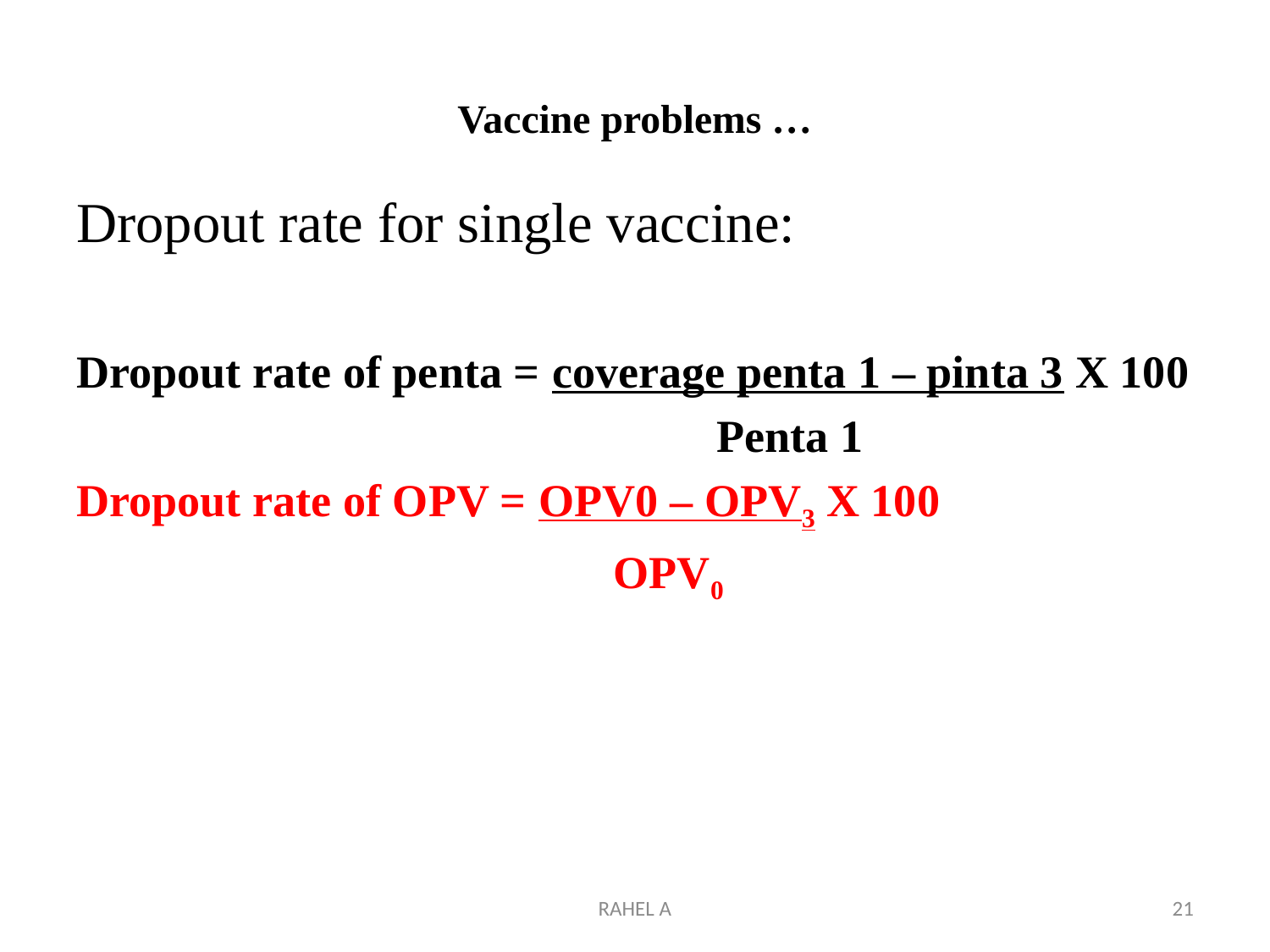

# Vaccine problems …
Dropout rate for single vaccine:

Dropout rate of penta = coverage penta 1 – pinta 3 X 100
                                                        Penta 1
Dropout rate of OPV = OPV0 – OPV3 X 100
                                               OPV0

RAHEL A
21